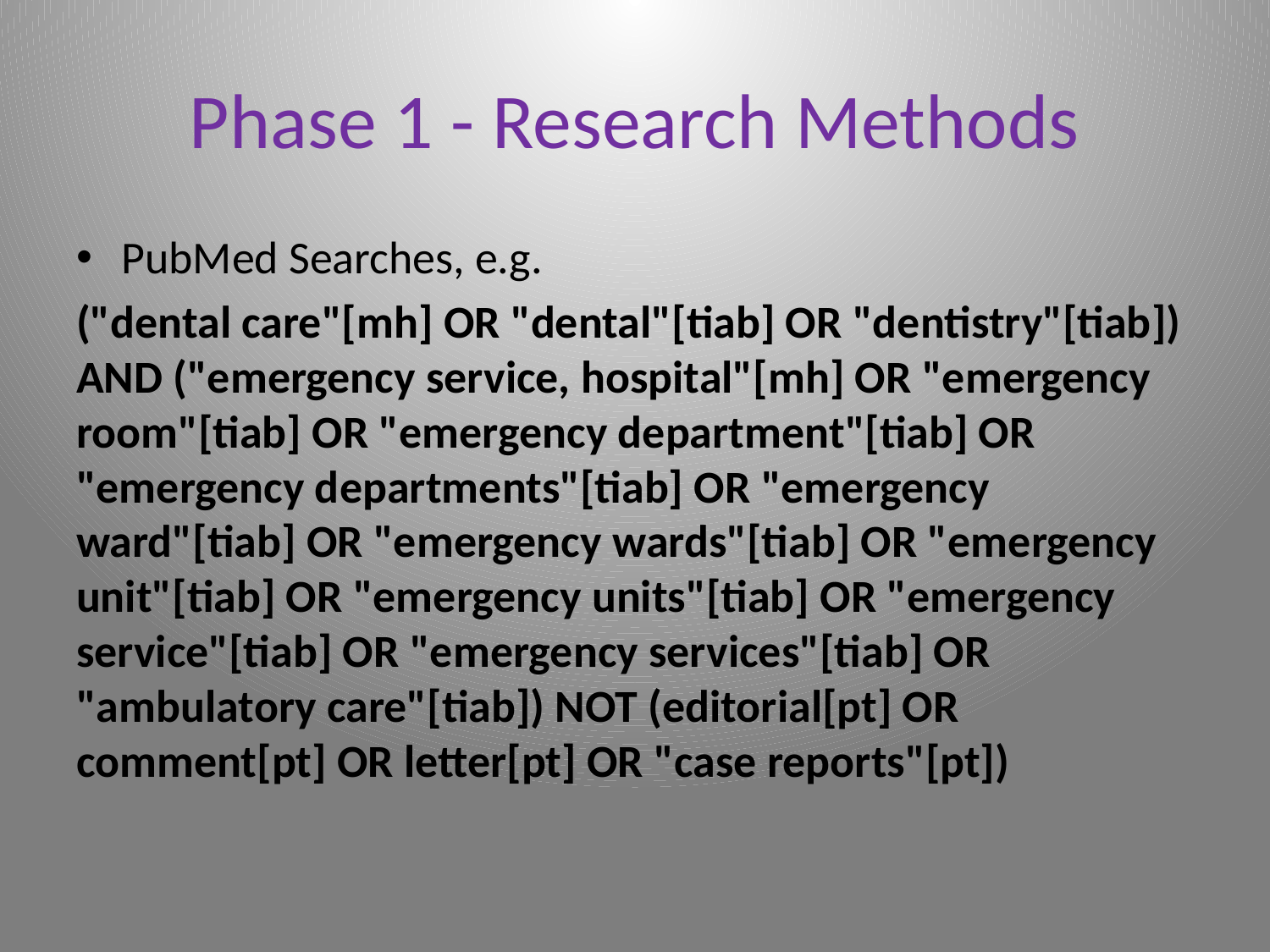

# Phase 1 - Research Methods
PubMed Searches, e.g.
("dental care"[mh] OR "dental"[tiab] OR "dentistry"[tiab]) AND ("emergency service, hospital"[mh] OR "emergency room"[tiab] OR "emergency department"[tiab] OR "emergency departments"[tiab] OR "emergency ward"[tiab] OR "emergency wards"[tiab] OR "emergency unit"[tiab] OR "emergency units"[tiab] OR "emergency service"[tiab] OR "emergency services"[tiab] OR "ambulatory care"[tiab]) NOT (editorial[pt] OR comment[pt] OR letter[pt] OR "case reports"[pt])